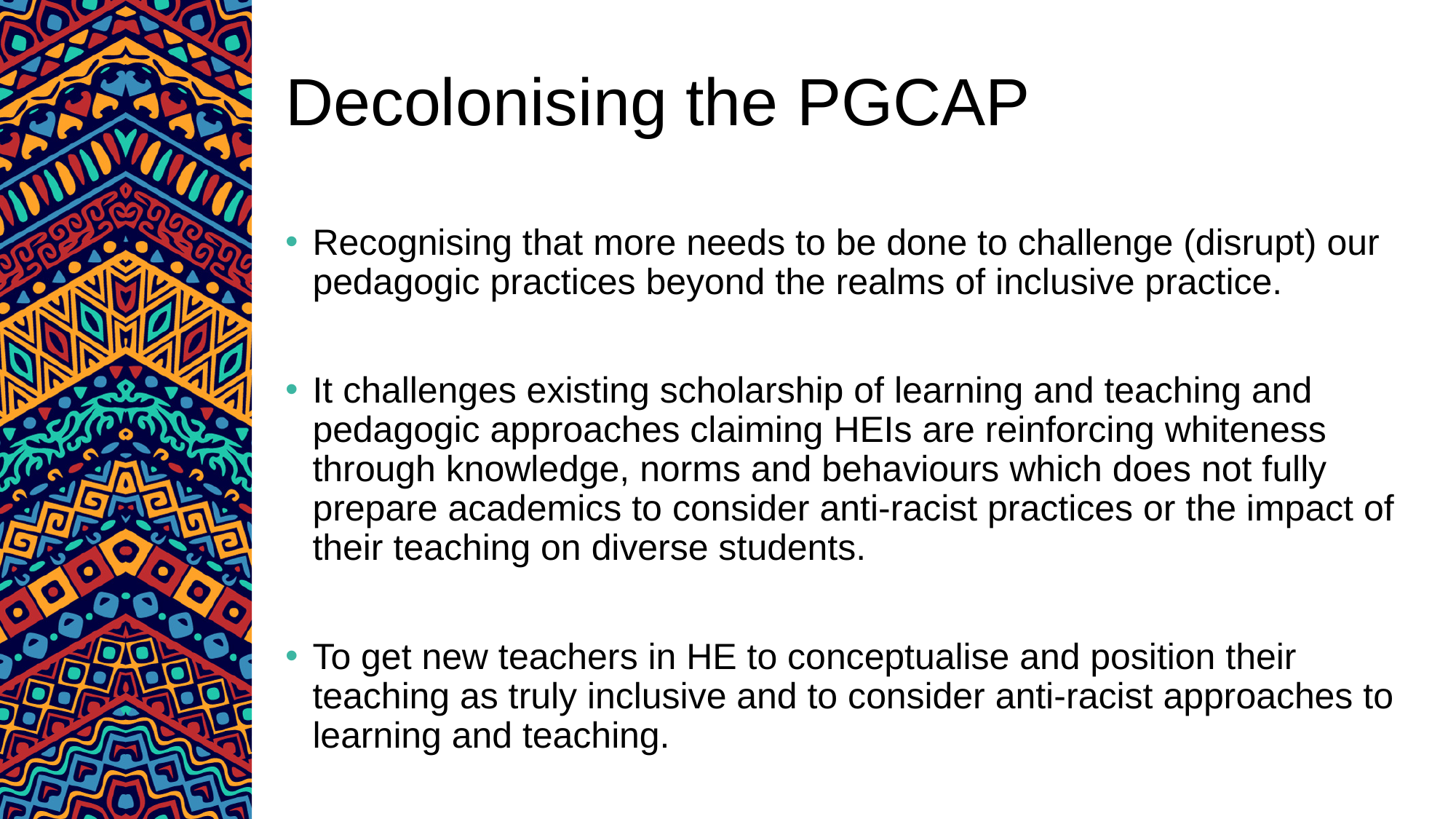

# Decolonising the PGCAP
Recognising that more needs to be done to challenge (disrupt) our pedagogic practices beyond the realms of inclusive practice.

It challenges existing scholarship of learning and teaching and pedagogic approaches claiming HEIs are reinforcing whiteness through knowledge, norms and behaviours which does not fully prepare academics to consider anti-racist practices or the impact of their teaching on diverse students.

To get new teachers in HE to conceptualise and position their teaching as truly inclusive and to consider anti-racist approaches to learning and teaching.